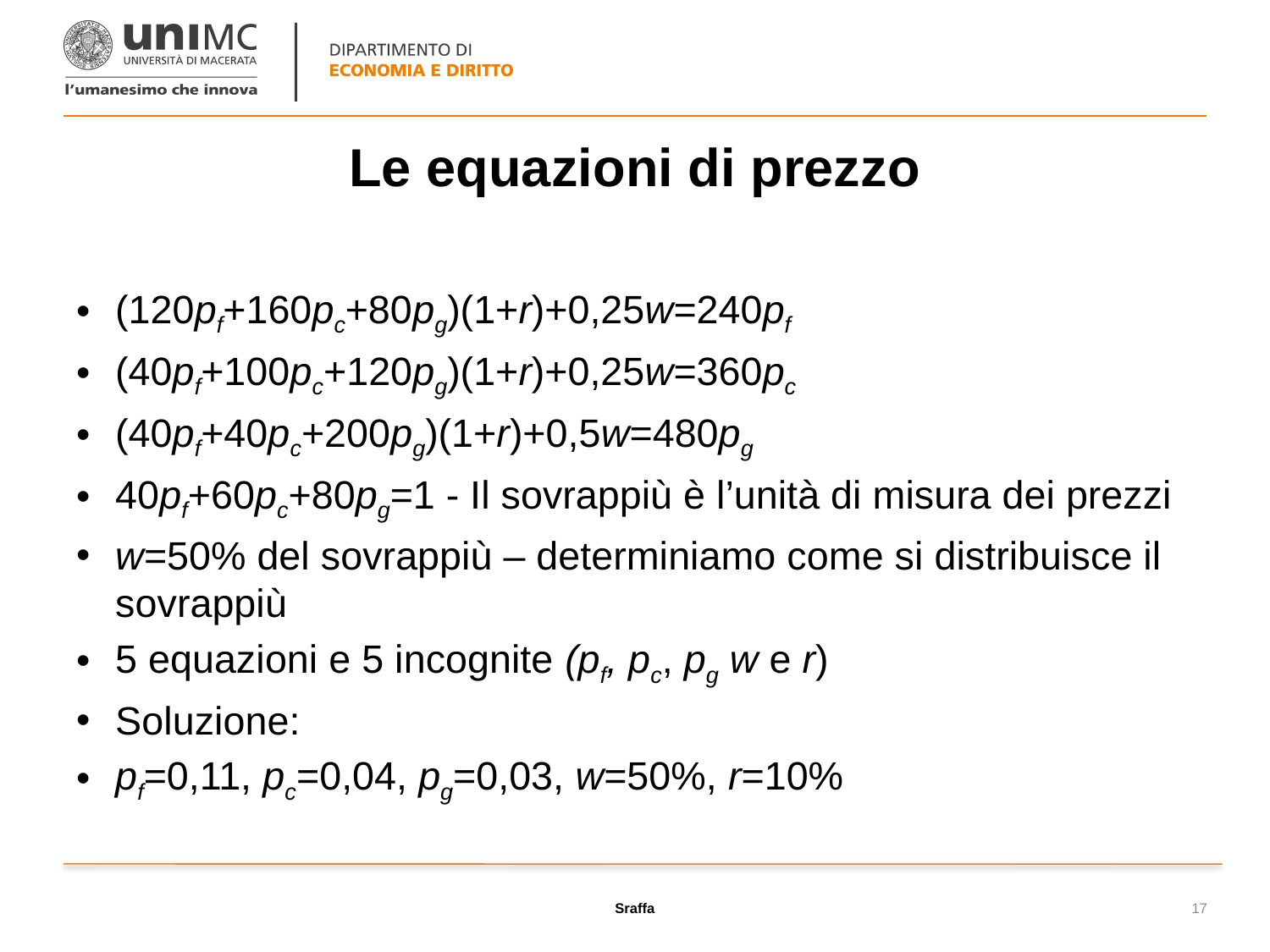

# Le equazioni di prezzo

(120pf+160pc+80pg)(1+r)+0,25w=240pf
(40pf+100pc+120pg)(1+r)+0,25w=360pc
(40pf+40pc+200pg)(1+r)+0,5w=480pg
40pf+60pc+80pg=1 - Il sovrappiù è l’unità di misura dei prezzi
w=50% del sovrappiù – determiniamo come si distribuisce il sovrappiù
5 equazioni e 5 incognite (pf, pc, pg w e r)
Soluzione:
pf=0,11, pc=0,04, pg=0,03, w=50%, r=10%
Sraffa
17